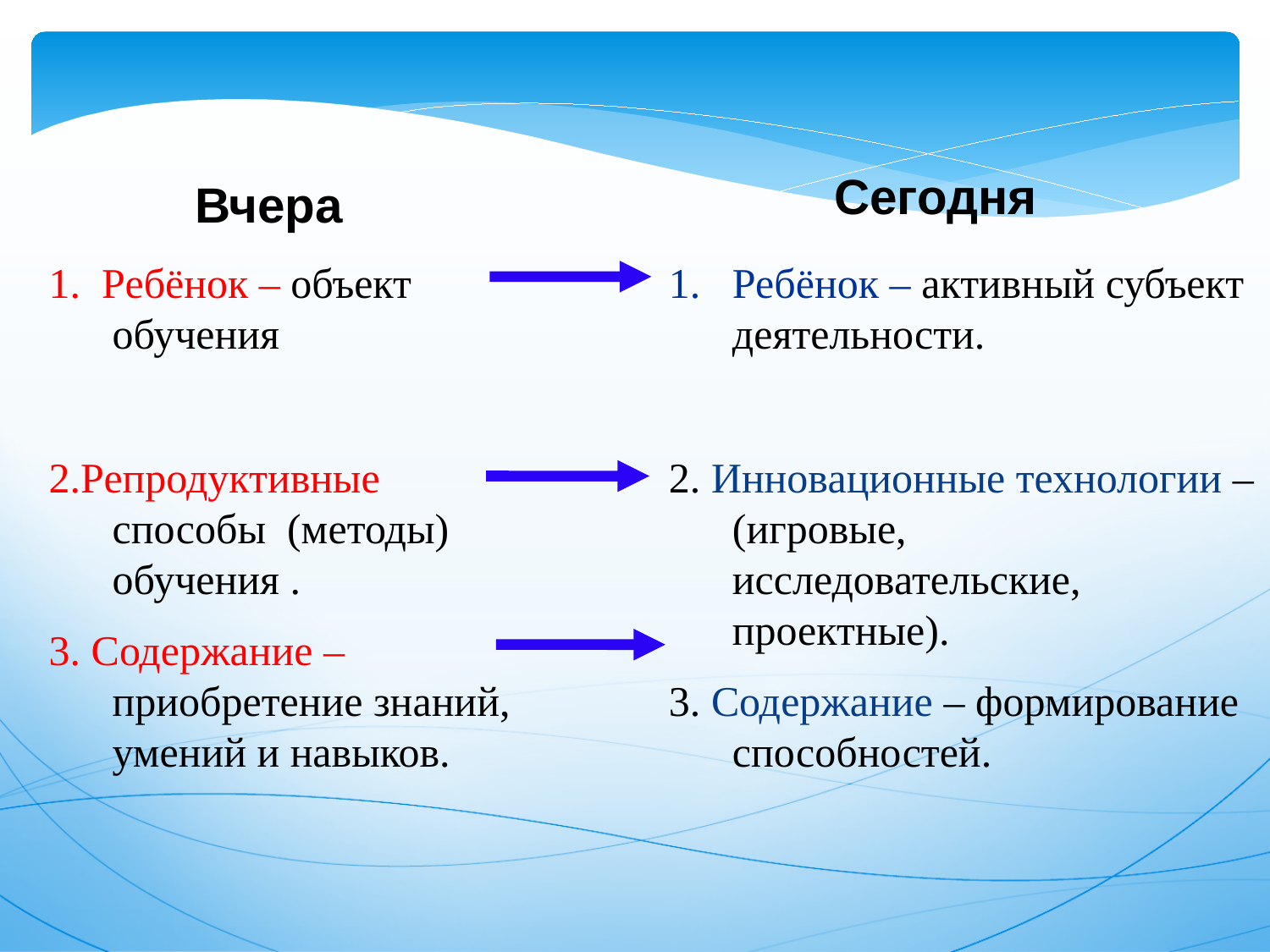

Сегодня
Вчера
1.  Ребёнок – объект обучения

2.Репродуктивные способы  (методы) обучения .
3. Содержание – приобретение знаний, умений и навыков.

Ребёнок – активный субъект деятельности.

2. Инновационные технологии – (игровые, исследовательские, проектные).
3. Содержание – формирование способностей.